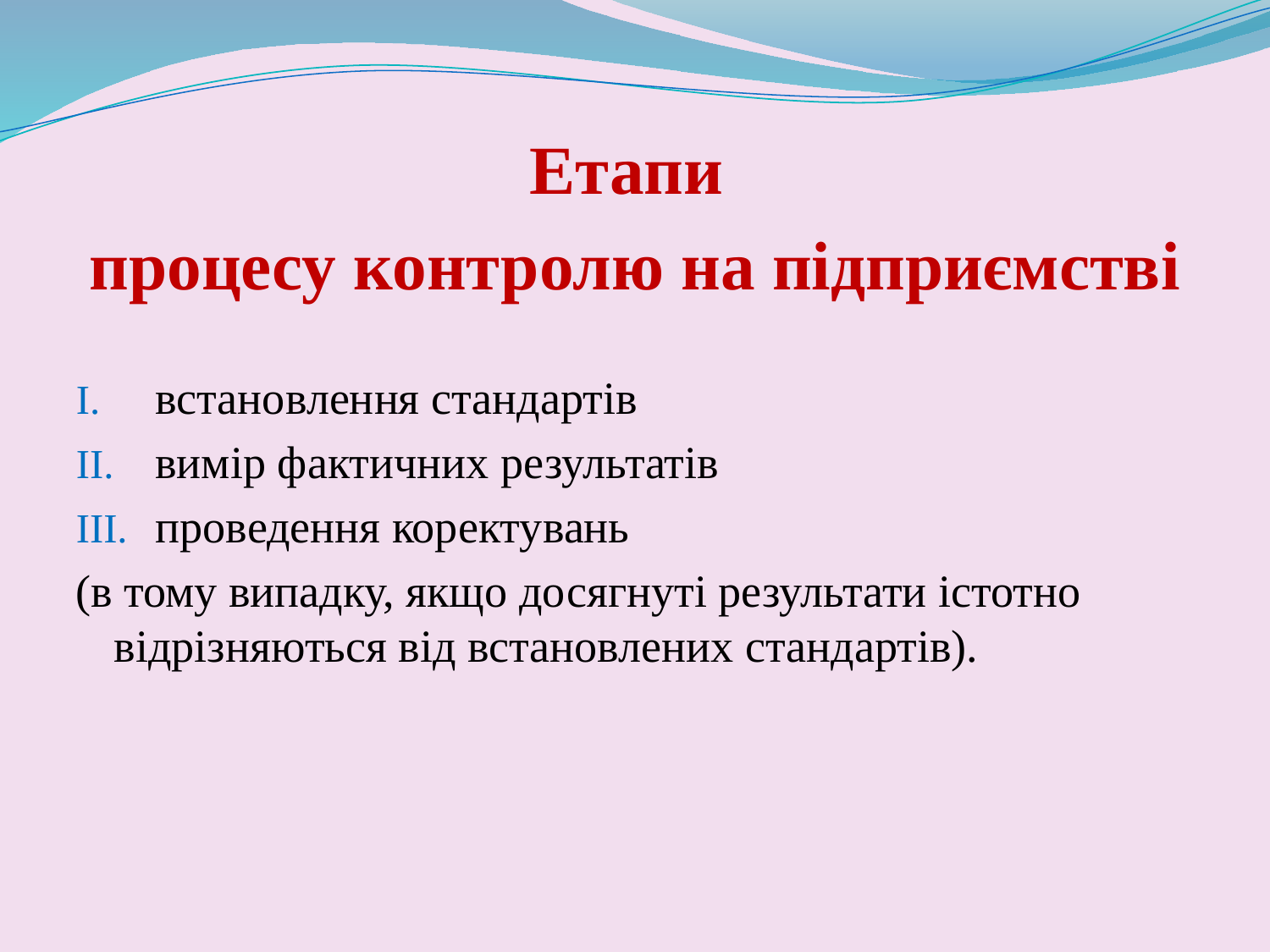

Етапи
процесу контролю на підприємстві
встановлення стандартів
вимір фактичних результатів
проведення коректувань
(в тому випадку, якщо досягнуті результати істотно відрізняються від встановлених стандартів).